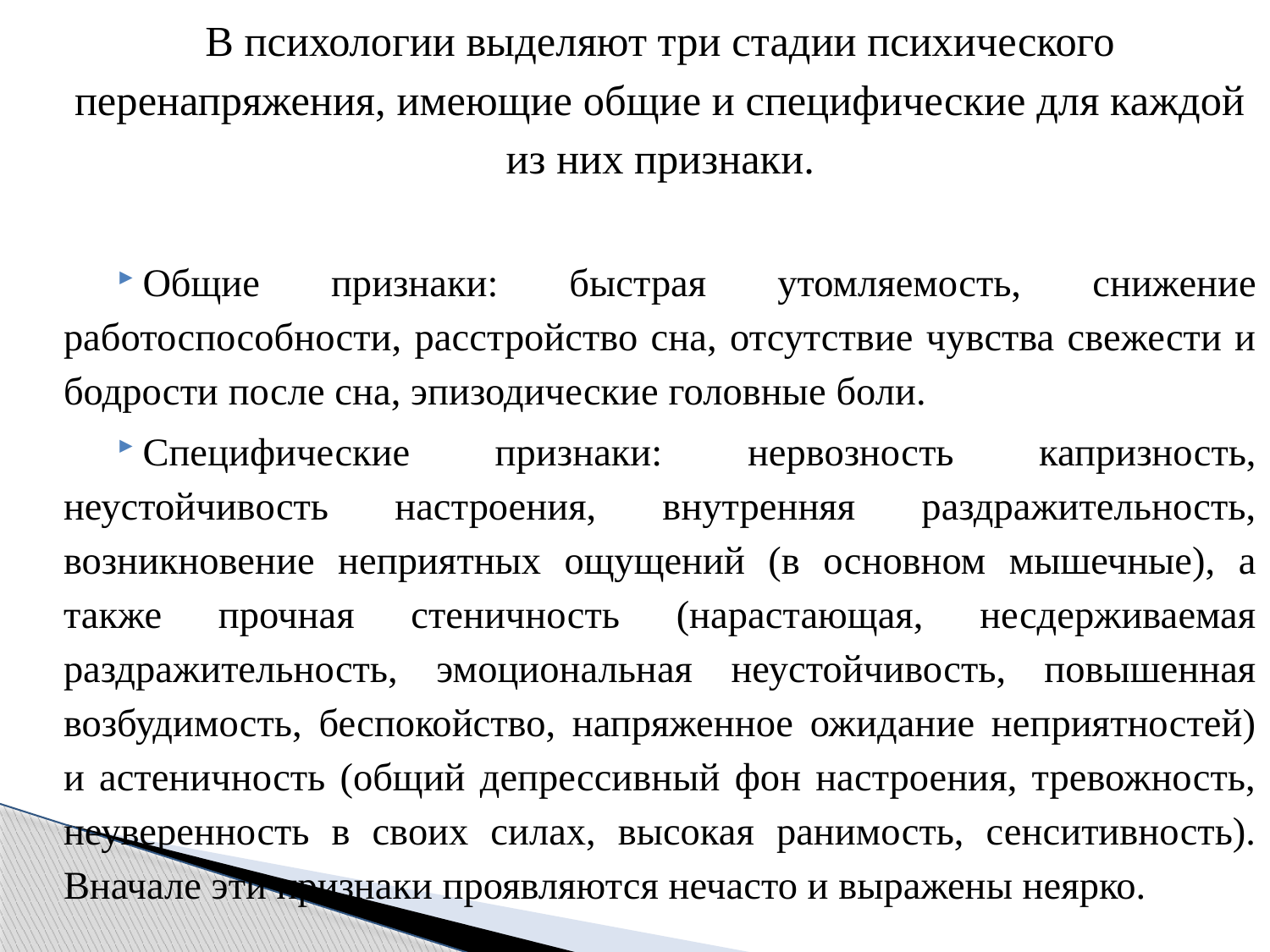

В психологии выделяют три стадии психического перенапряжения, имеющие общие и специфические для каждой из них признаки.

Общие признаки: быстрая утомляемость, снижение работоспособности, расстройство сна, отсутствие чувства свежести и бодрости после сна, эпизодические головные боли.
Специфические признаки: нервозность капризность, неустойчивость настроения, внутренняя раздражительность, возникновение неприятных ощущений (в основном мышечные), а также прочная стеничность (нарастающая, несдерживаемая раздражительность, эмоциональная неустойчивость, повышенная возбудимость, беспокойство, напряженное ожидание неприятностей) и астеничность (общий депрессивный фон настроения, тревожность, неуверенность в своих силах, высокая ранимость, сенситивность). Вначале эти признаки проявляются нечасто и выражены неярко.